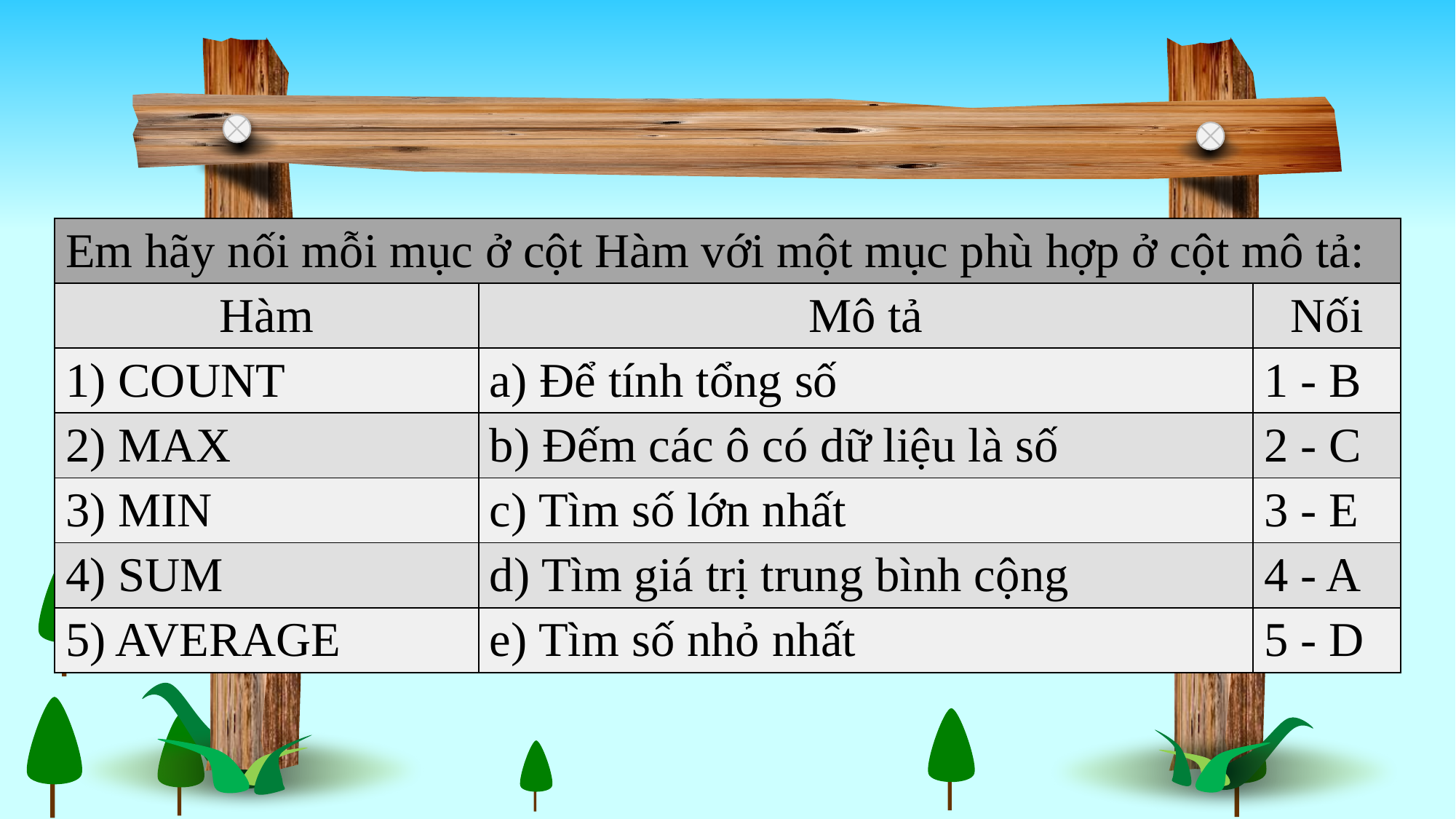

| Em hãy nối mỗi mục ở cột Hàm với một mục phù hợp ở cột mô tả: |  |  |
| --- | --- | --- |
| Hàm | Mô tả | Nối |
| 1) COUNT | a) Để tính tổng số | 1 - B |
| 2) MAX | b) Đếm các ô có dữ liệu là số | 2 - C |
| 3) MIN | c) Tìm số lớn nhất | 3 - E |
| 4) SUM | d) Tìm giá trị trung bình cộng | 4 - A |
| 5) AVERAGE | e) Tìm số nhỏ nhất | 5 - D |